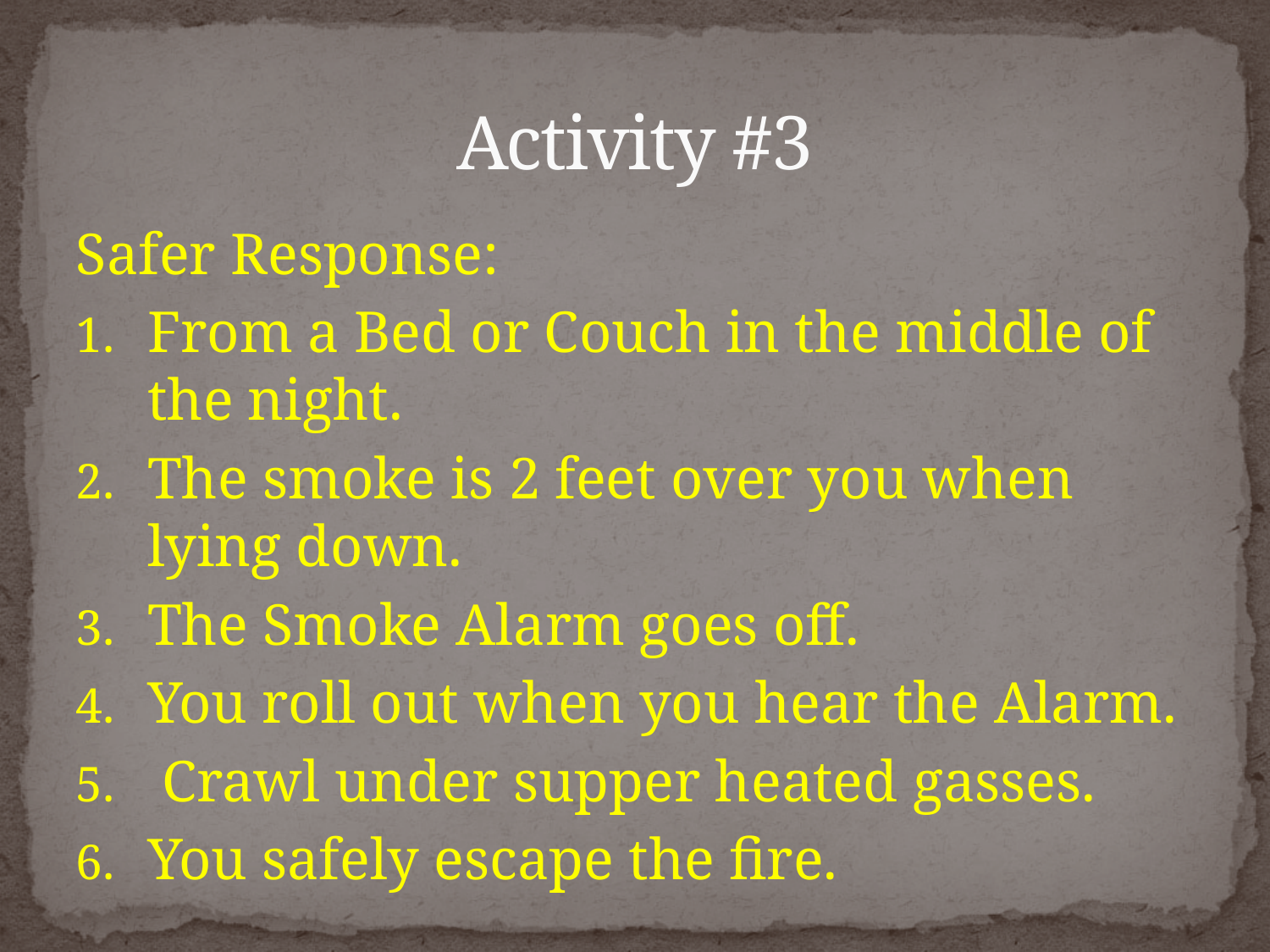

# Activity #3
Safer Response:
From a Bed or Couch in the middle of the night.
The smoke is 2 feet over you when lying down.
The Smoke Alarm goes off.
You roll out when you hear the Alarm.
 Crawl under supper heated gasses.
You safely escape the fire.